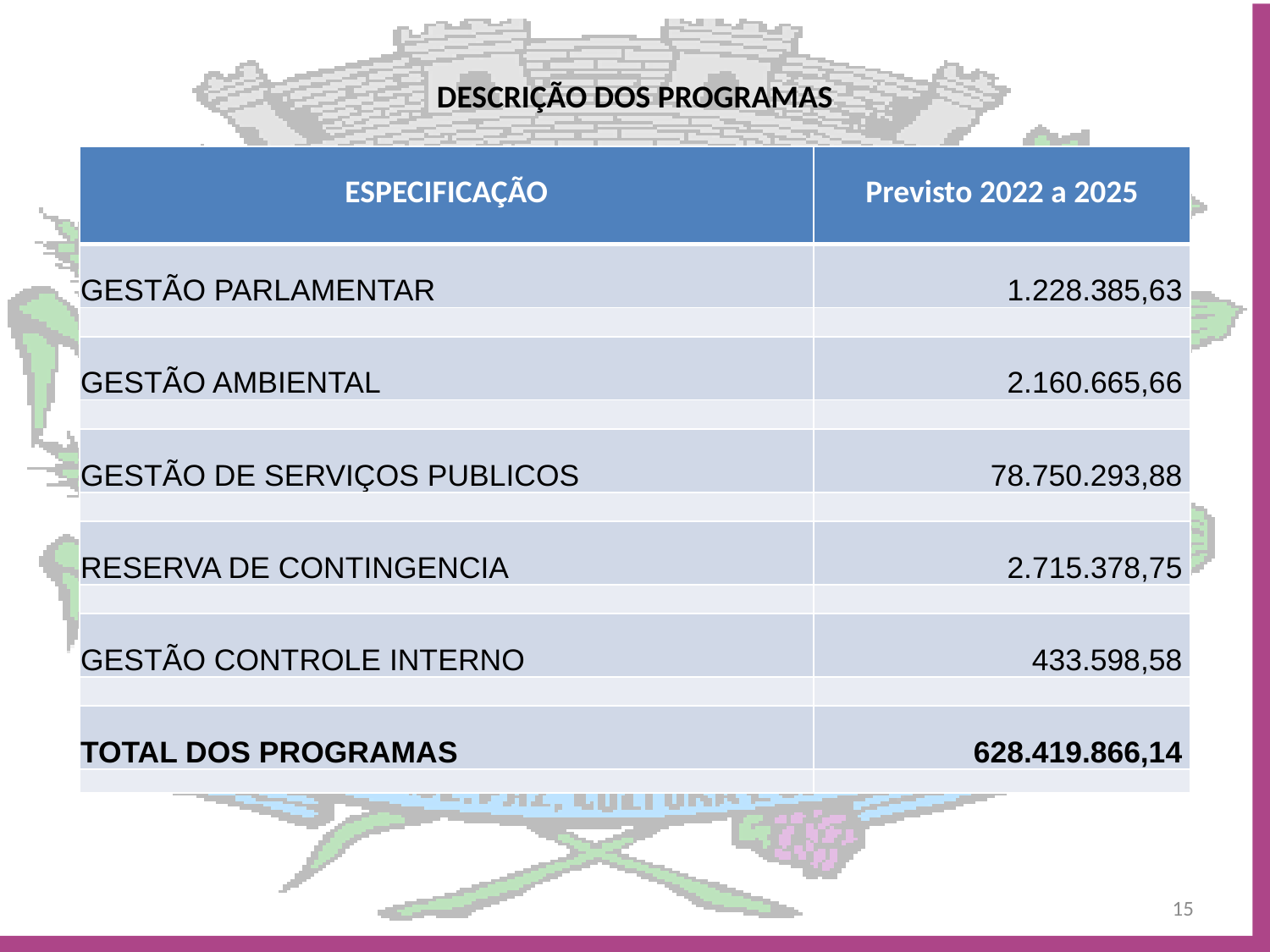

# DESCRIÇÃO DOS PROGRAMAS
| ESPECIFICAÇÃO | Previsto 2022 a 2025 |
| --- | --- |
| GESTÃO PARLAMENTAR | 1.228.385,63 |
|  |  |
| GESTÃO AMBIENTAL | 2.160.665,66 |
|  |  |
| GESTÃO DE SERVIÇOS PUBLICOS | 78.750.293,88 |
|  |  |
| RESERVA DE CONTINGENCIA | 2.715.378,75 |
|  |  |
| GESTÃO CONTROLE INTERNO | 433.598,58 |
|  |  |
| TOTAL DOS PROGRAMAS | 628.419.866,14 |
|  |  |
15